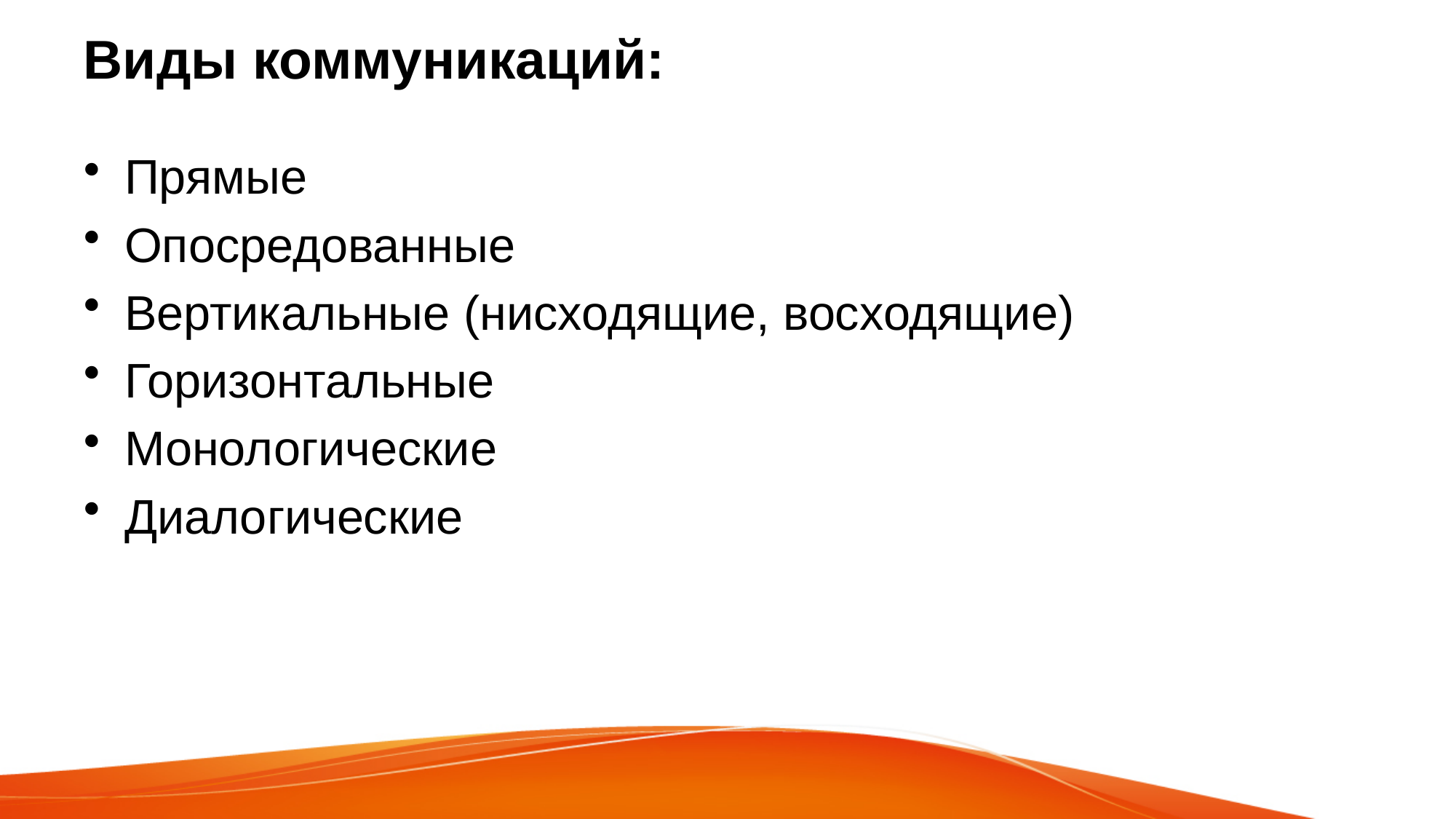

# Виды коммуникаций:
Прямые
Опосредованные
Вертикальные (нисходящие, восходящие)
Горизонтальные
Монологические
Диалогические